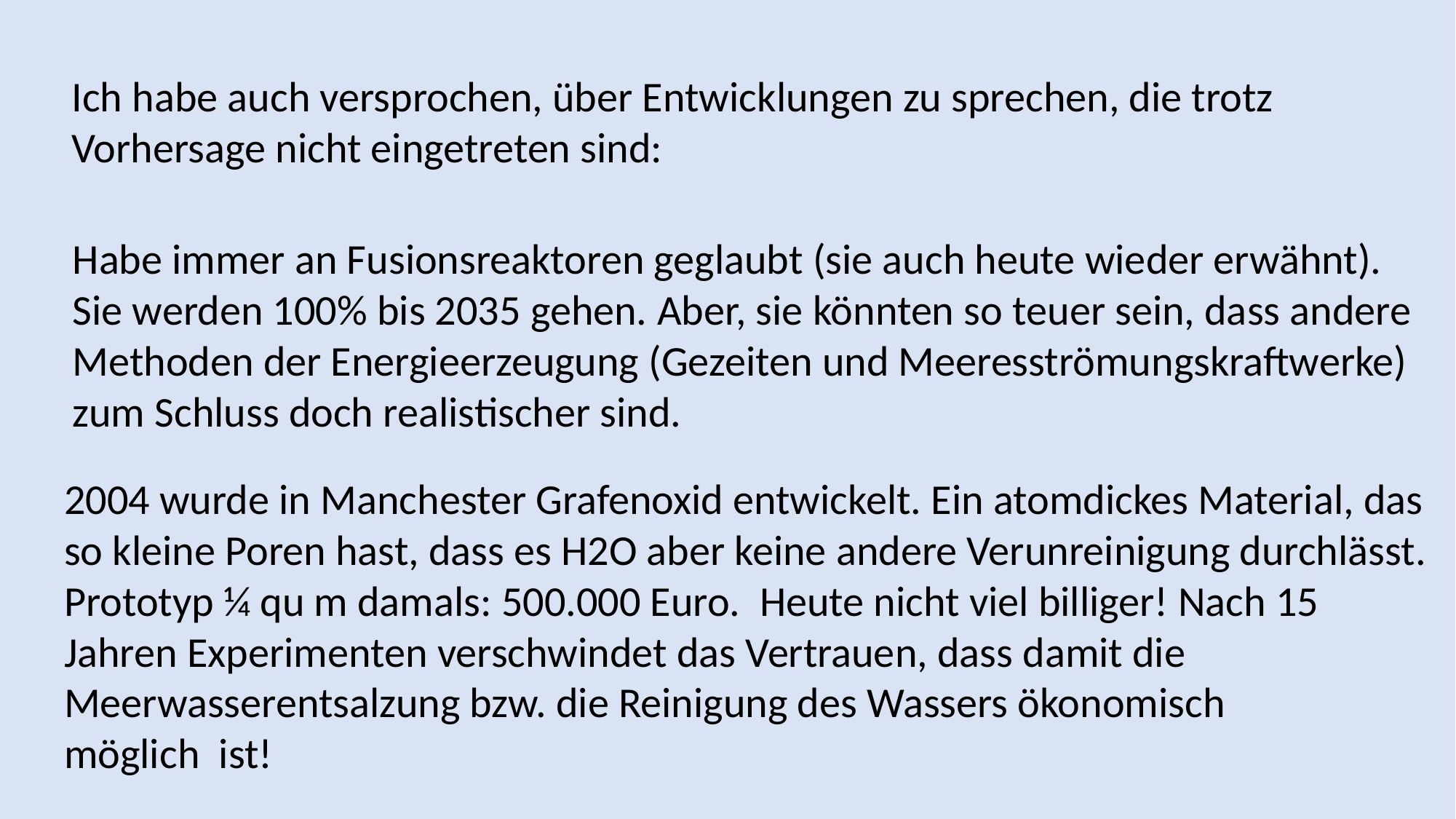

Ich habe auch versprochen, über Entwicklungen zu sprechen, die trotz
Vorhersage nicht eingetreten sind:
Habe immer an Fusionsreaktoren geglaubt (sie auch heute wieder erwähnt).
Sie werden 100% bis 2035 gehen. Aber, sie könnten so teuer sein, dass andere
Methoden der Energieerzeugung (Gezeiten und Meeresströmungskraftwerke)
zum Schluss doch realistischer sind.
2004 wurde in Manchester Grafenoxid entwickelt. Ein atomdickes Material, das
so kleine Poren hast, dass es H2O aber keine andere Verunreinigung durchlässt. Prototyp ¼ qu m damals: 500.000 Euro.  Heute nicht viel billiger! Nach 15 Jahren Experimenten verschwindet das Vertrauen, dass damit die Meerwasserentsalzung bzw. die Reinigung des Wassers ökonomisch
möglich  ist!